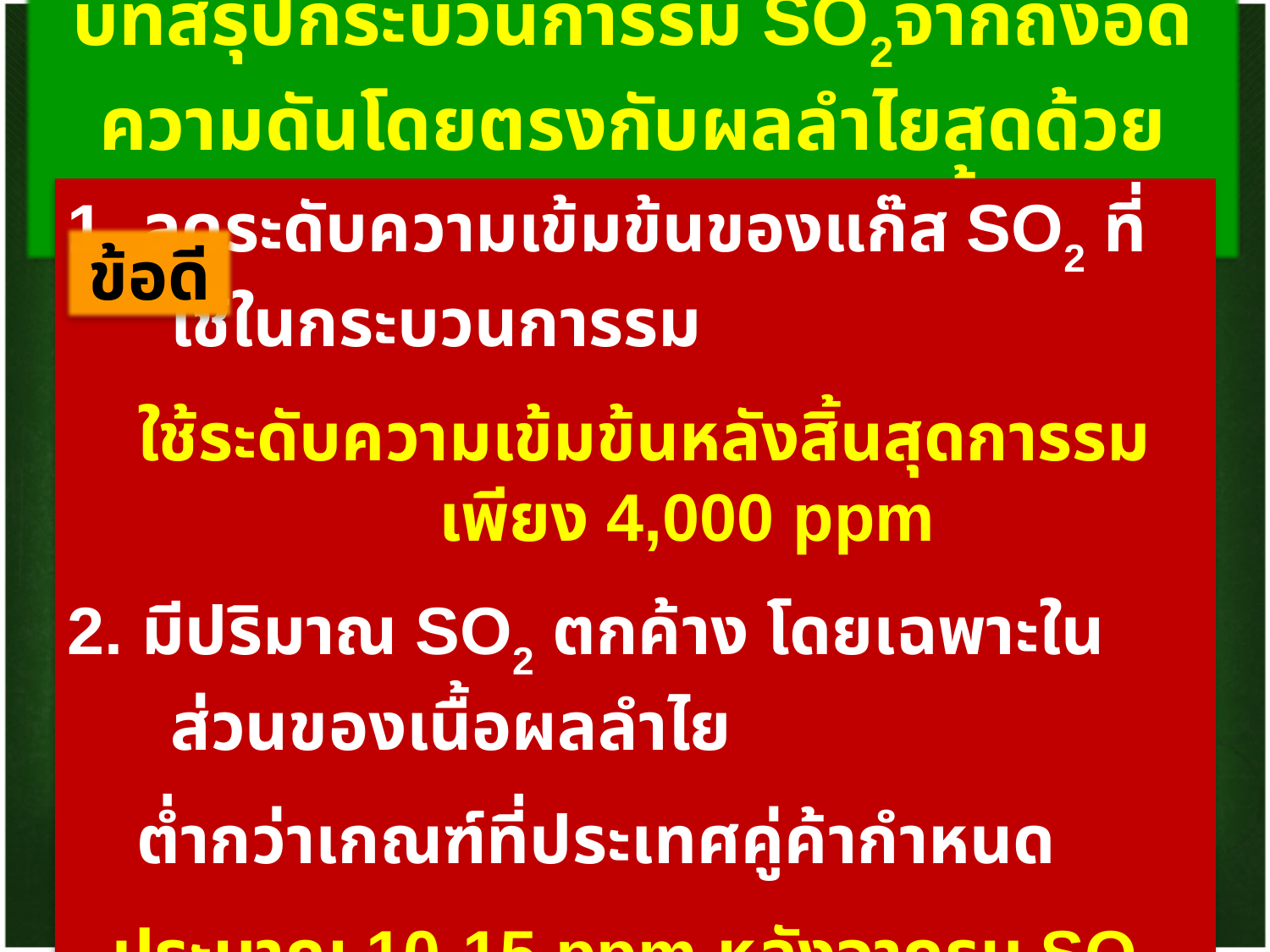

บทสรุปกระบวนการรม SO2จากถังอัดความดันโดยตรงกับผลลำไยสดด้วยระบบบังคับอากาศแนวตั้ง
ข้อดี
1. ลดระดับความเข้มข้นของแก๊ส SO2 ที่ใช้ในกระบวนการรม
 ใช้ระดับความเข้มข้นหลังสิ้นสุดการรมเพียง 4,000 ppm
2. มีปริมาณ SO2 ตกค้าง โดยเฉพาะในส่วนของเนื้อผลลำไย
    ต่ำกว่าเกณฑ์ที่ประเทศคู่ค้ากำหนด
ประมาณ 10-15 ppm หลังจากรม SO2 ทันที